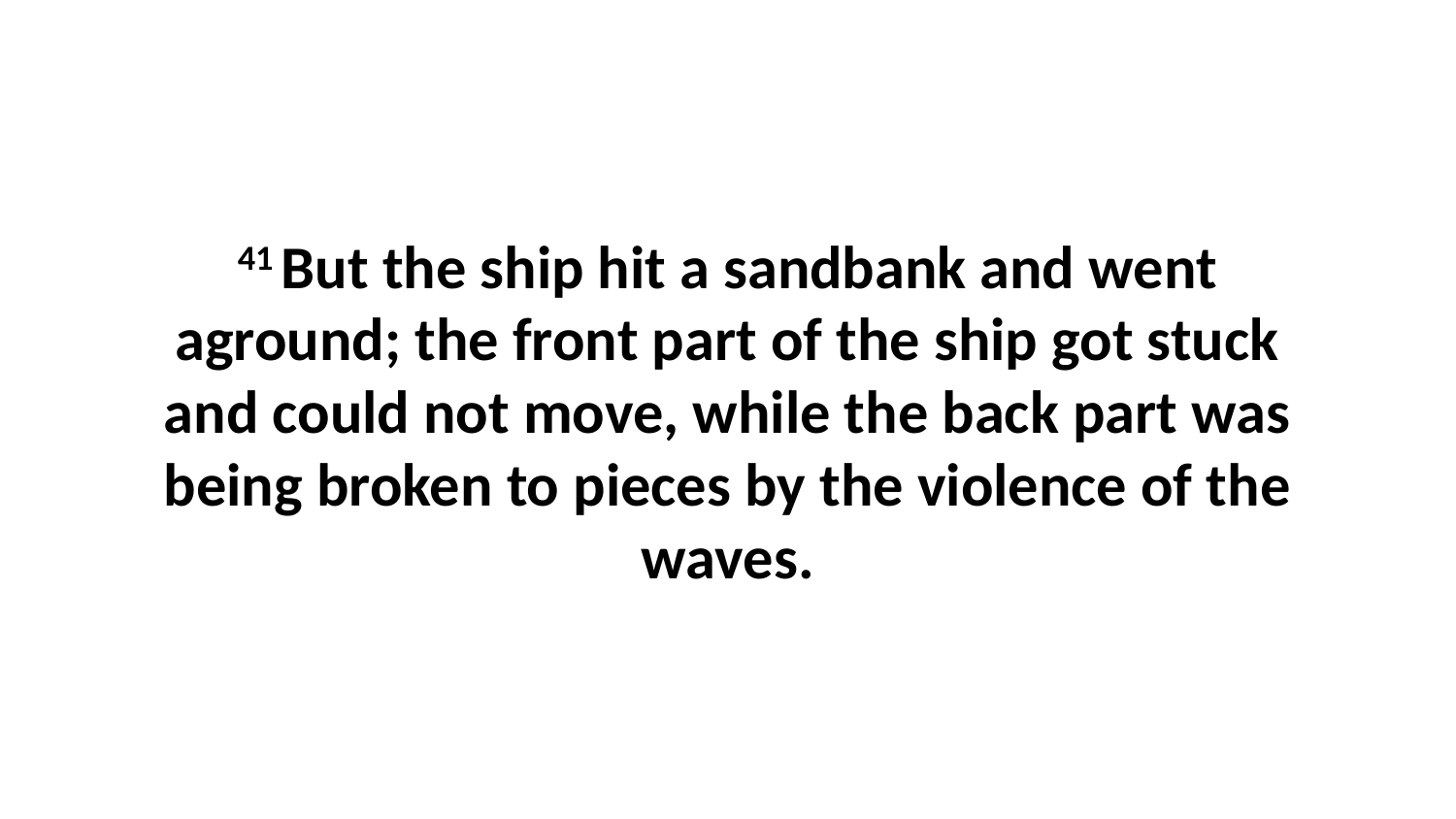

41 But the ship hit a sandbank and went aground; the front part of the ship got stuck and could not move, while the back part was being broken to pieces by the violence of the waves.